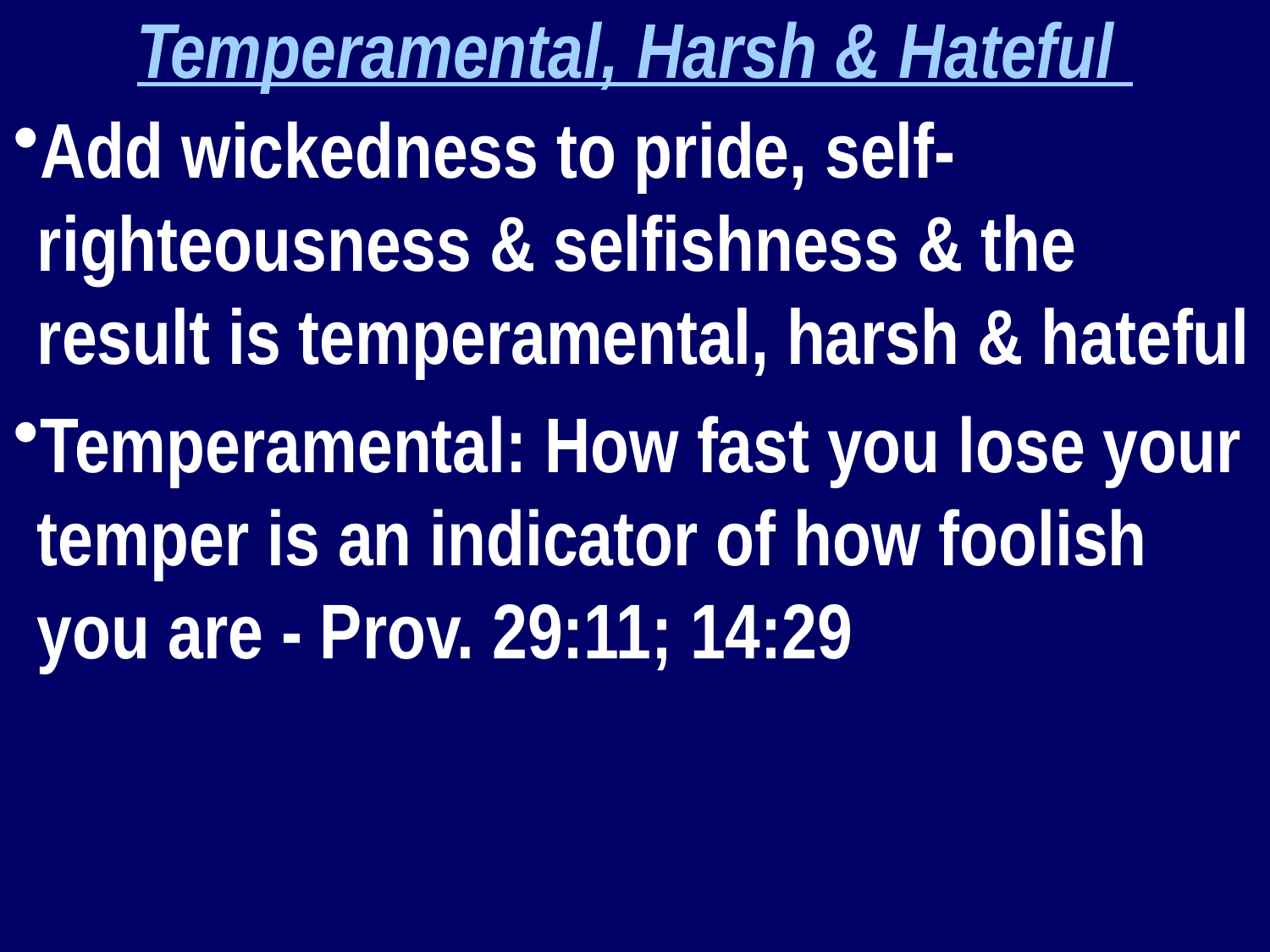

Temperamental, Harsh & Hateful
Add wickedness to pride, self-righteousness & selfishness & the result is temperamental, harsh & hateful
Temperamental: How fast you lose your temper is an indicator of how foolish you are - Prov. 29:11; 14:29